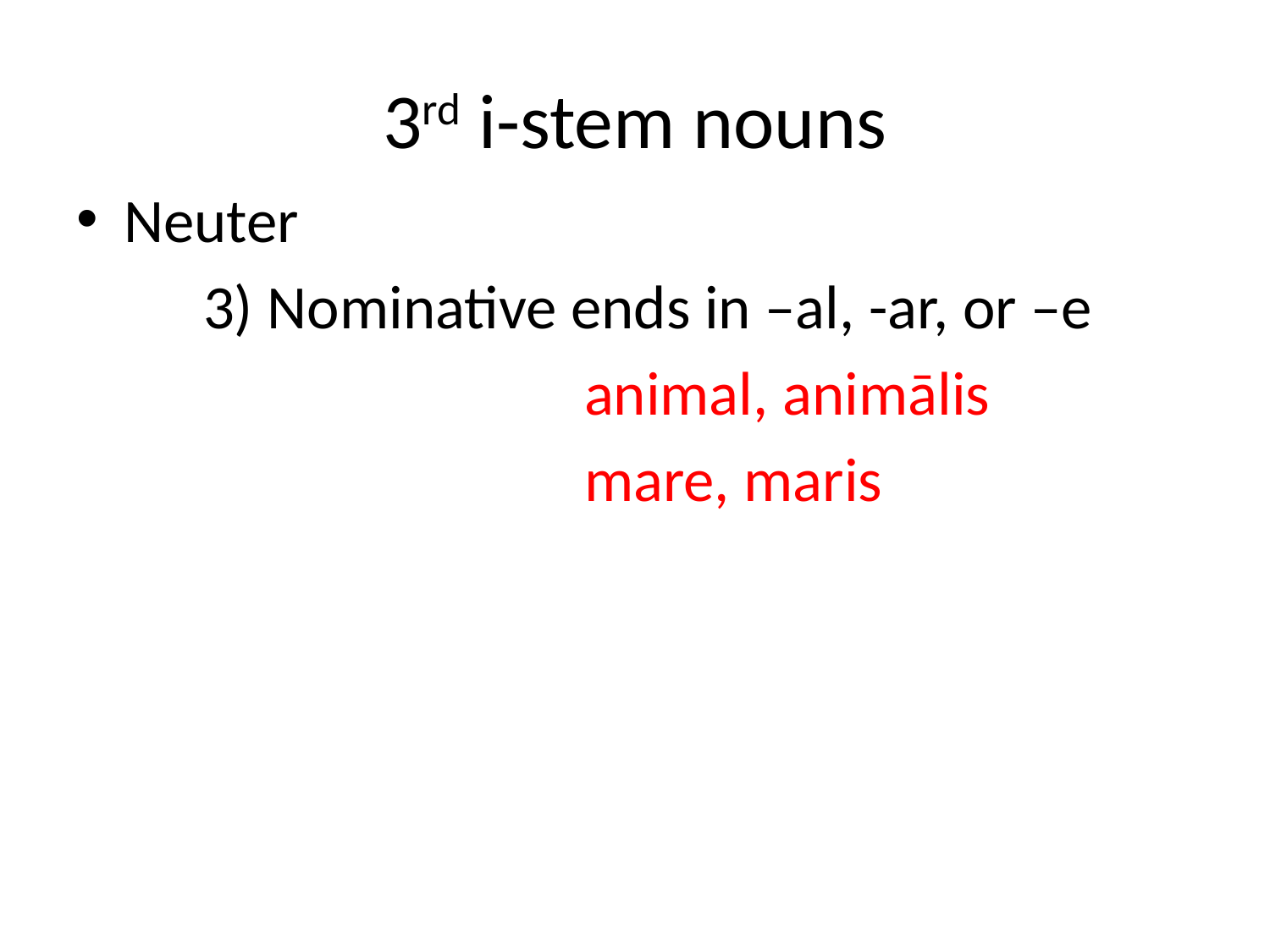

# 3rd i-stem nouns
Neuter
	3) Nominative ends in –al, -ar, or –e
				animal, animālis
				mare, maris